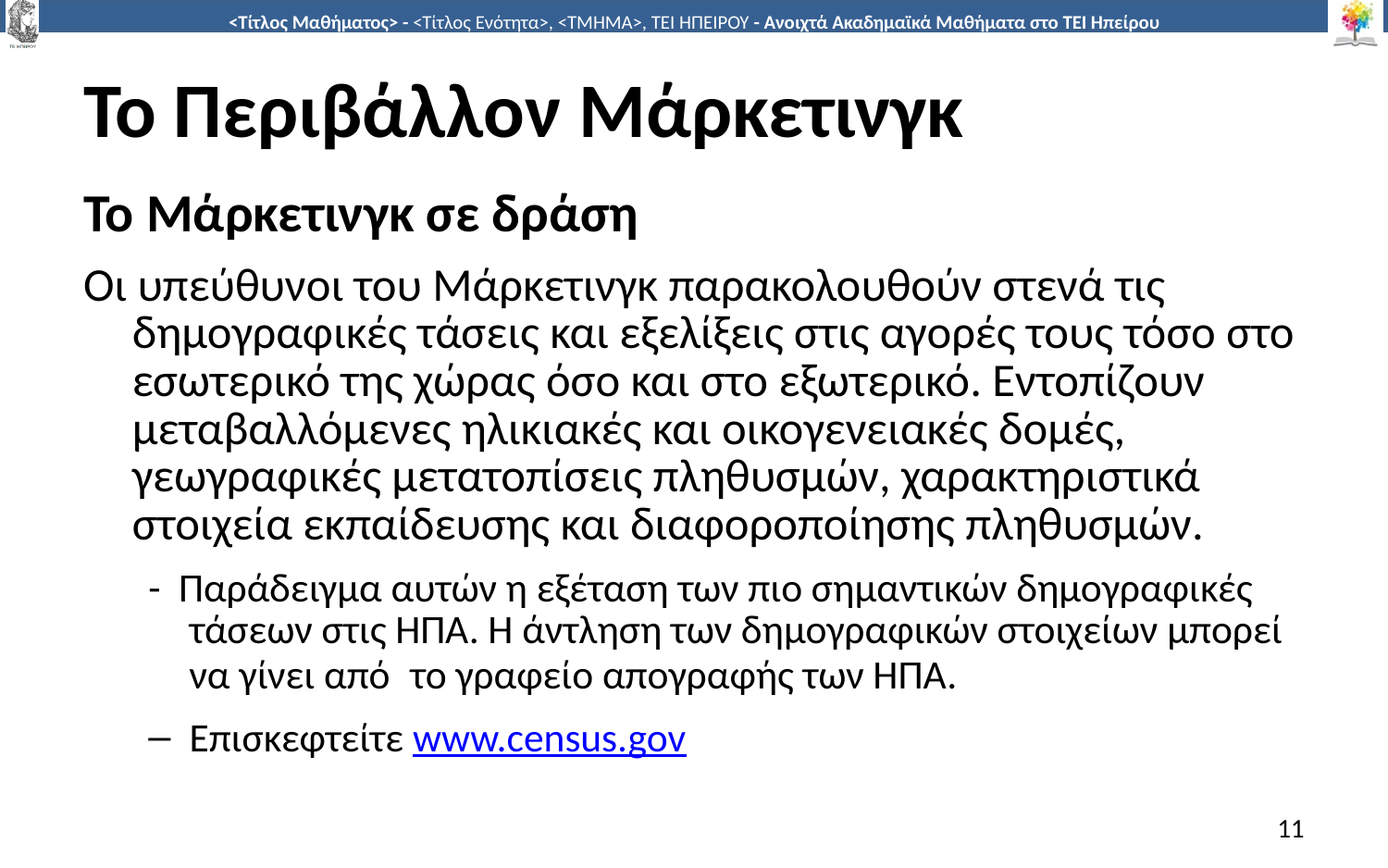

# Το Περιβάλλον Μάρκετινγκ
Το Μάρκετινγκ σε δράση
Οι υπεύθυνοι του Μάρκετινγκ παρακολουθούν στενά τις δημογραφικές τάσεις και εξελίξεις στις αγορές τους τόσο στο εσωτερικό της χώρας όσο και στο εξωτερικό. Εντοπίζουν μεταβαλλόμενες ηλικιακές και οικογενειακές δομές, γεωγραφικές μετατοπίσεις πληθυσμών, χαρακτηριστικά στοιχεία εκπαίδευσης και διαφοροποίησης πληθυσμών.
-  Παράδειγμα αυτών η εξέταση των πιο σημαντικών δημογραφικές τάσεων στις ΗΠΑ. Η άντληση των δημογραφικών στοιχείων μπορεί να γίνει από  το γραφείο απογραφής των ΗΠΑ.
Επισκεφτείτε www.census.gov
11